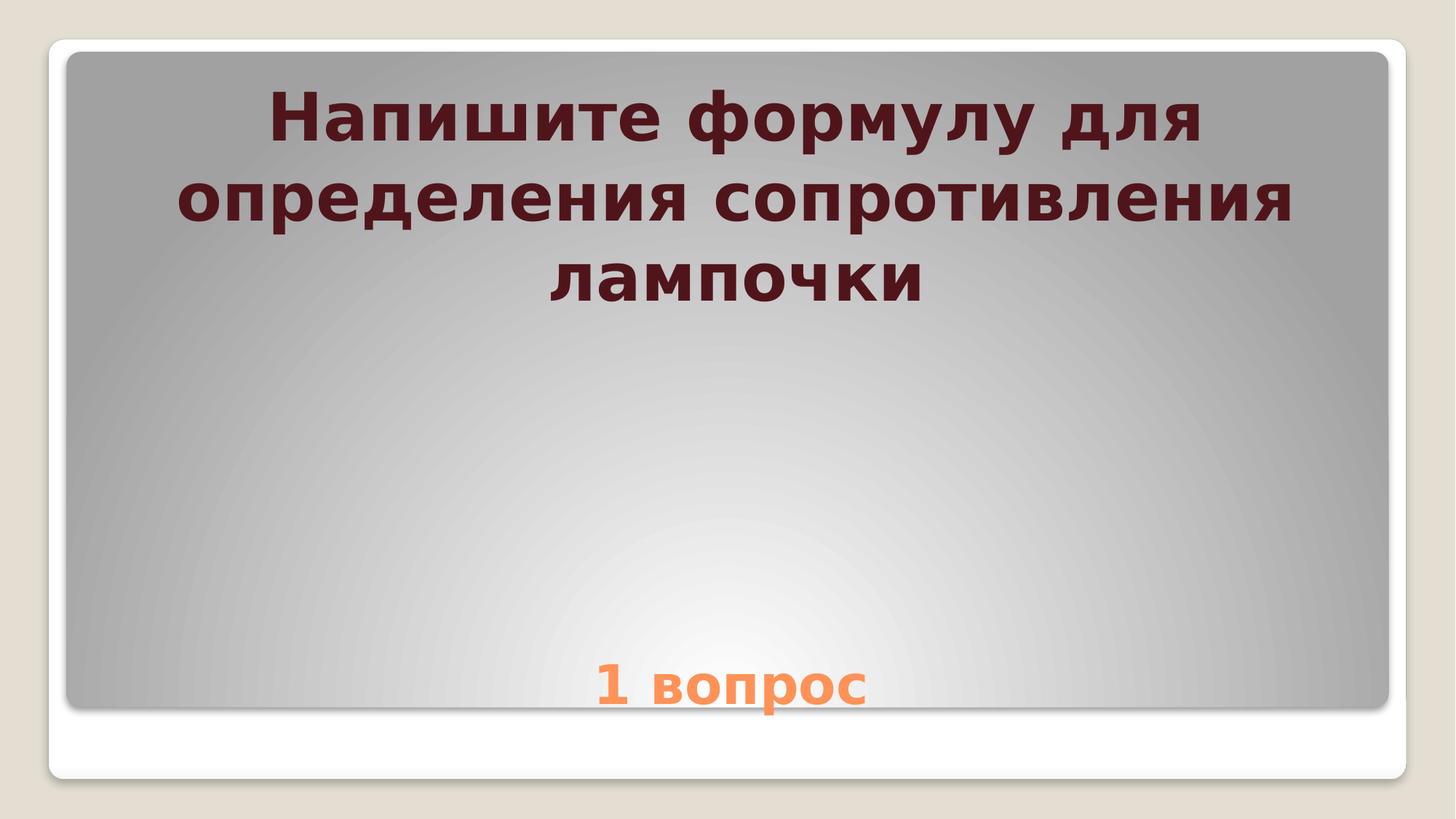

Напишите формулу для определения сопротивления лампочки
# 1 вопрос